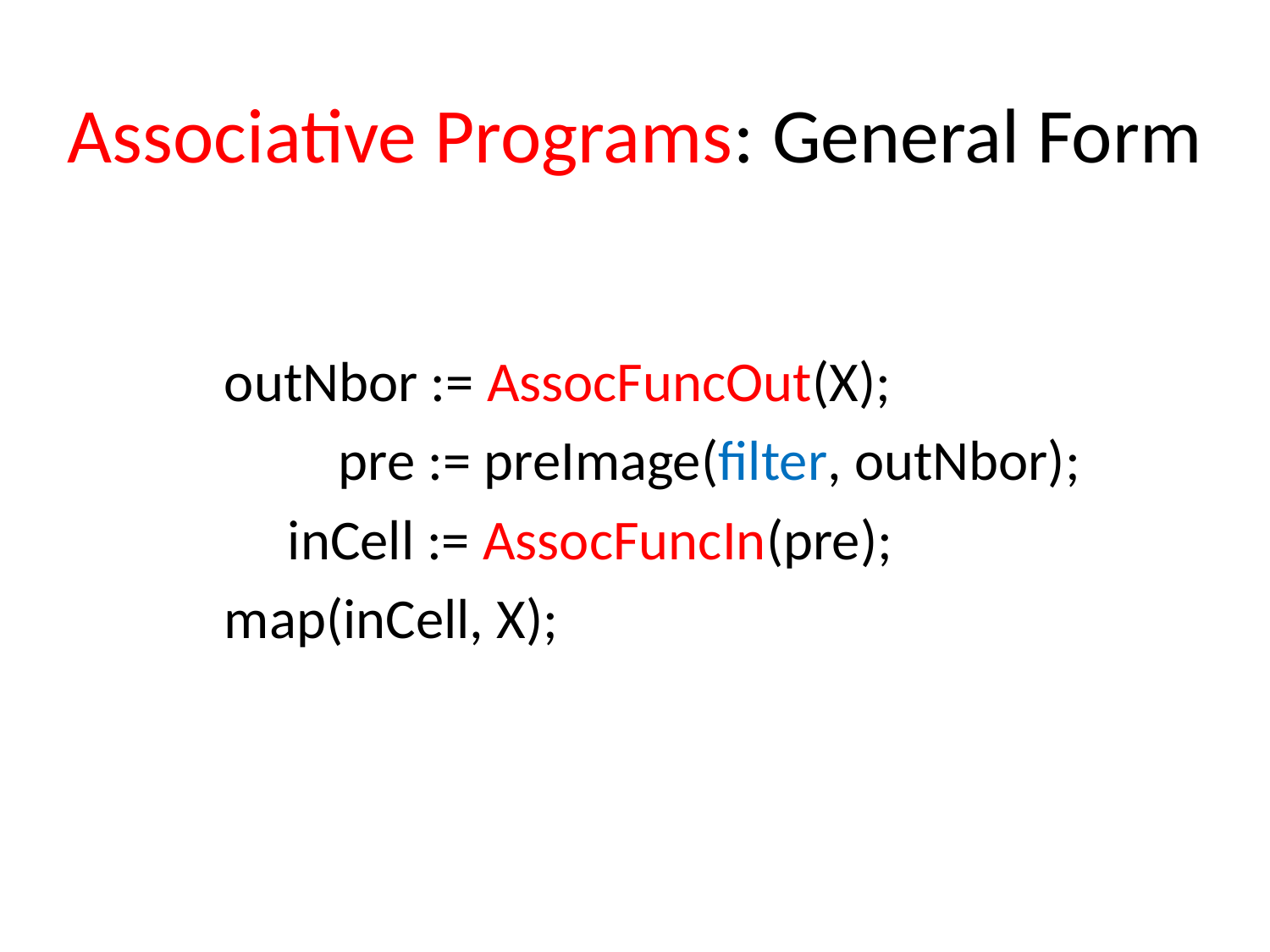

Associative Programs: General Form
outNbor := AssocFuncOut(X);
         pre := preImage(filter, outNbor);
     inCell := AssocFuncIn(pre);
map(inCell, X);